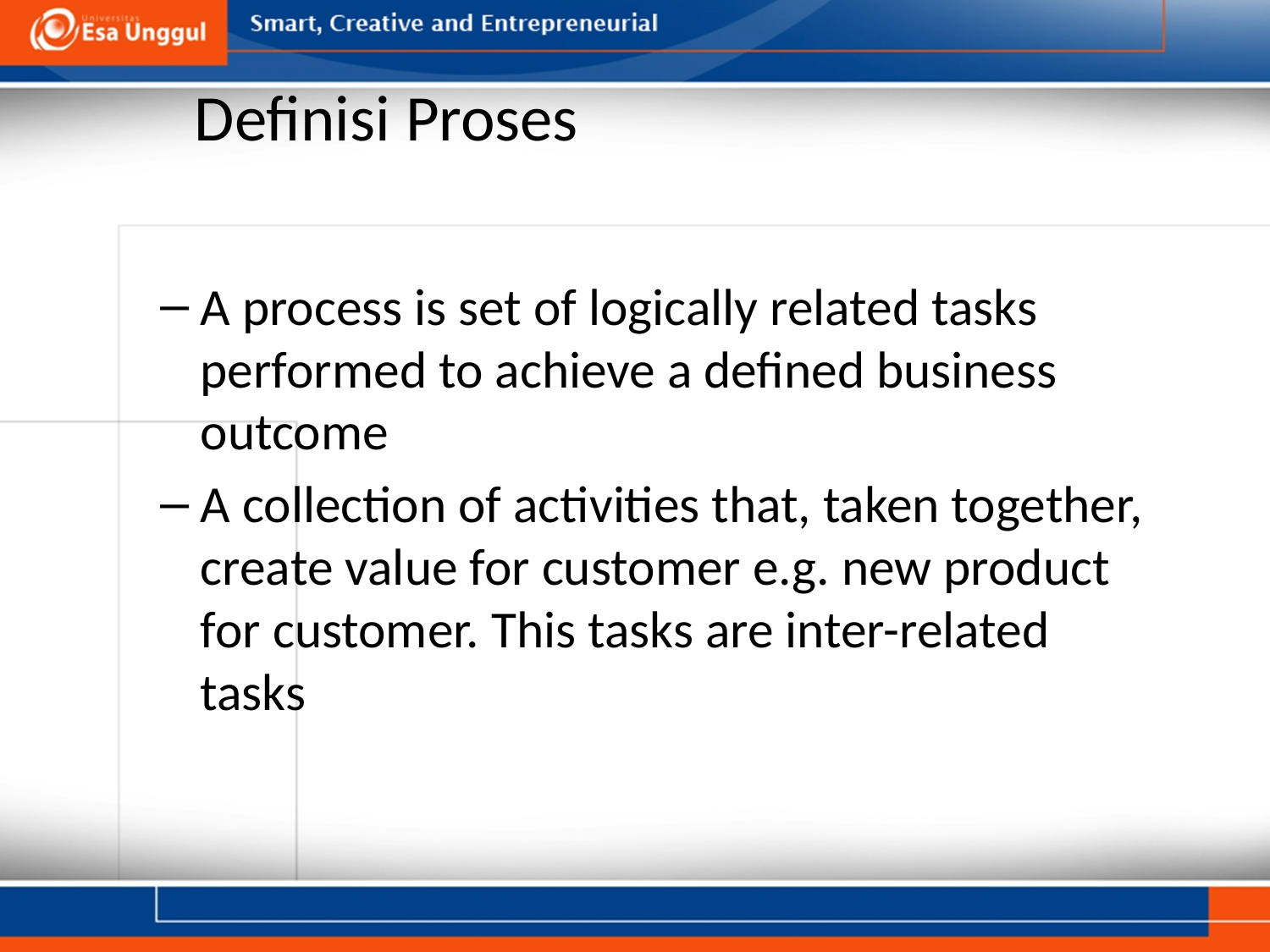

# Definisi Proses

A process is set of logically related tasks performed to achieve a defined business outcome
A collection of activities that, taken together, create value for customer e.g. new product for customer. This tasks are inter-related tasks